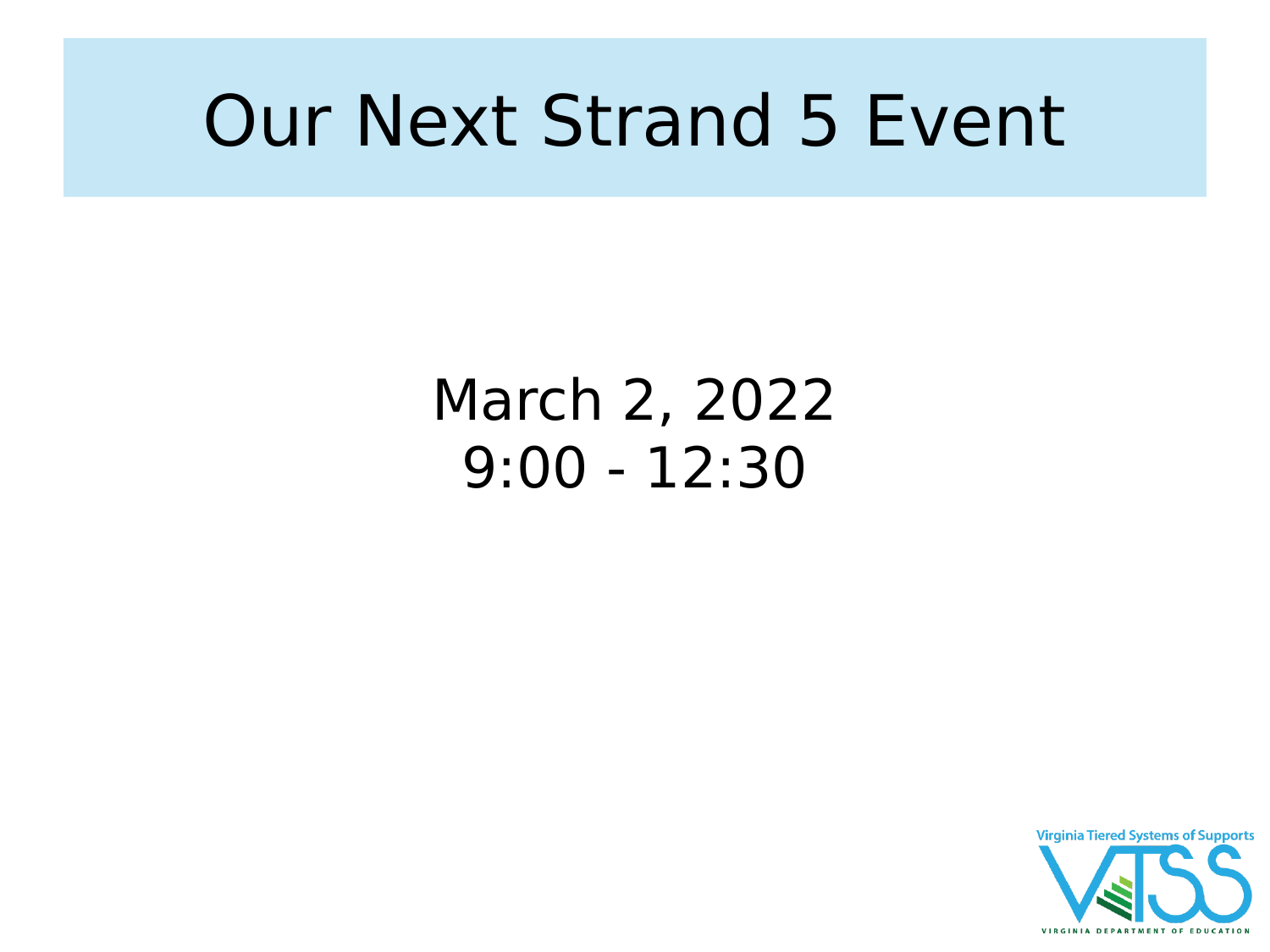

# Our Next Strand 5 Event
March 2, 2022
9:00 - 12:30